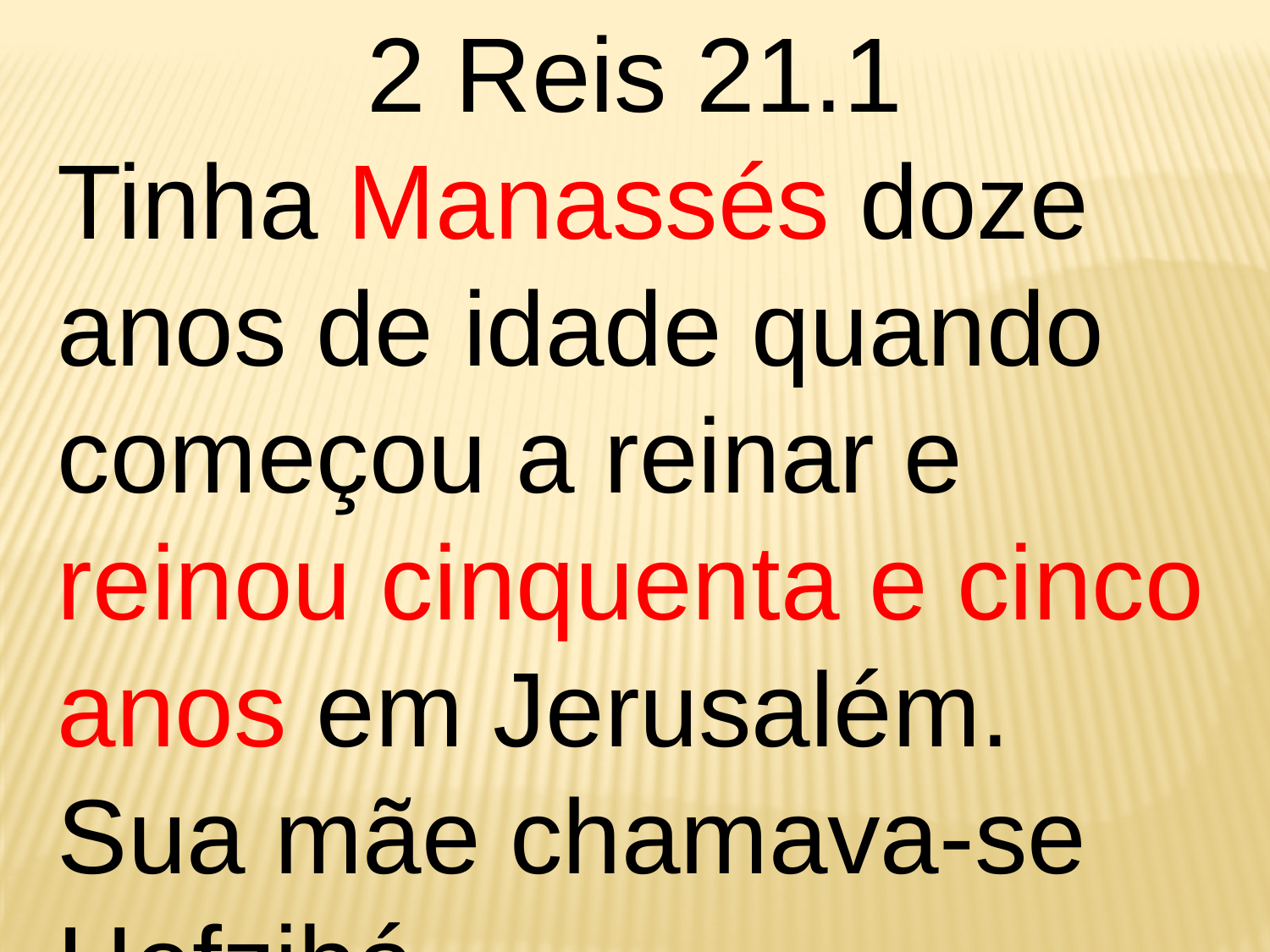

2 Reis 21.1
Tinha Manassés doze anos de idade quando começou a reinar e reinou cinquenta e cinco anos em Jerusalém. Sua mãe chamava-se Hefzibá.